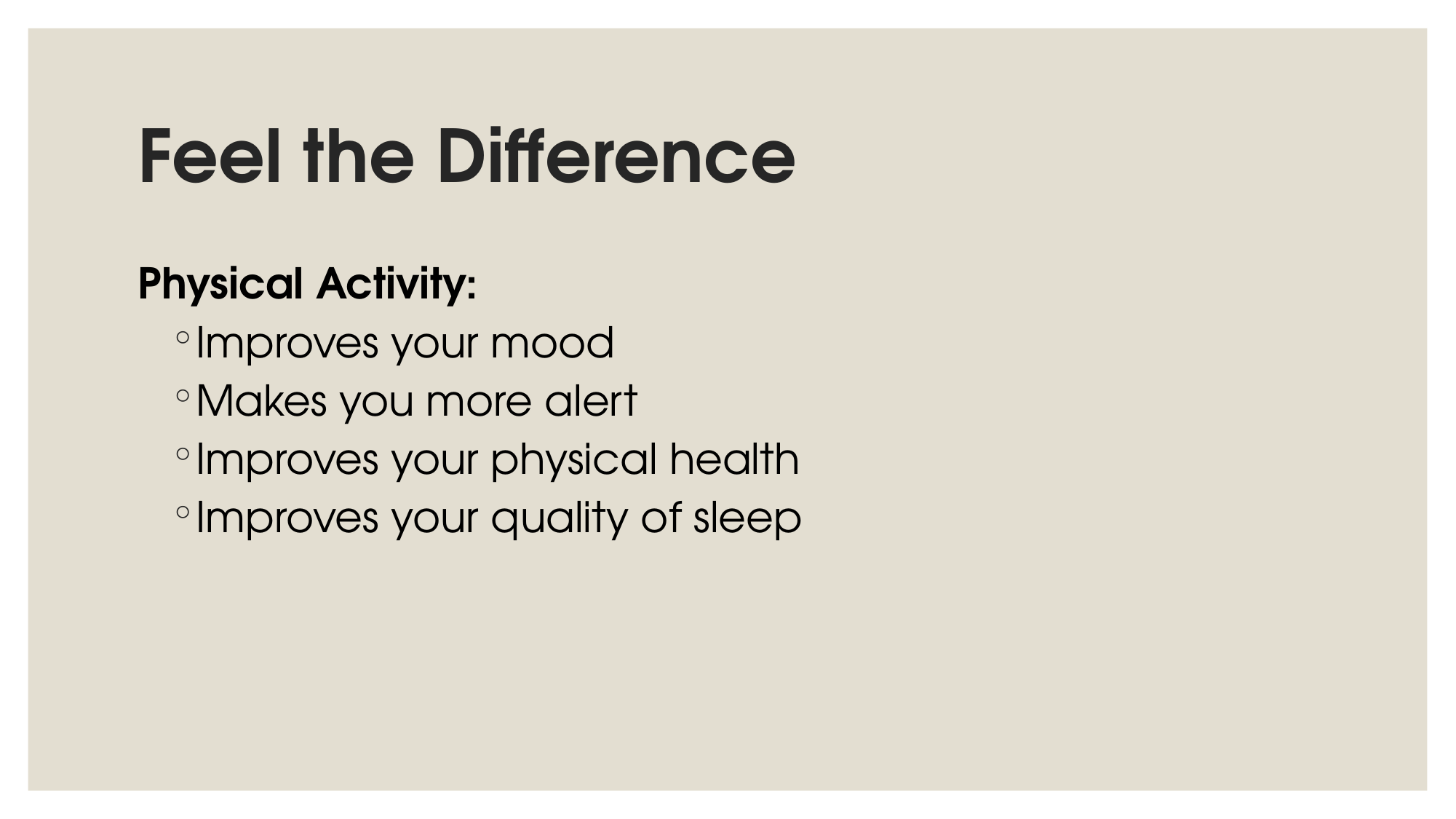

# Feel the Difference
Physical Activity:
Improves your mood
Makes you more alert
Improves your physical health
Improves your quality of sleep